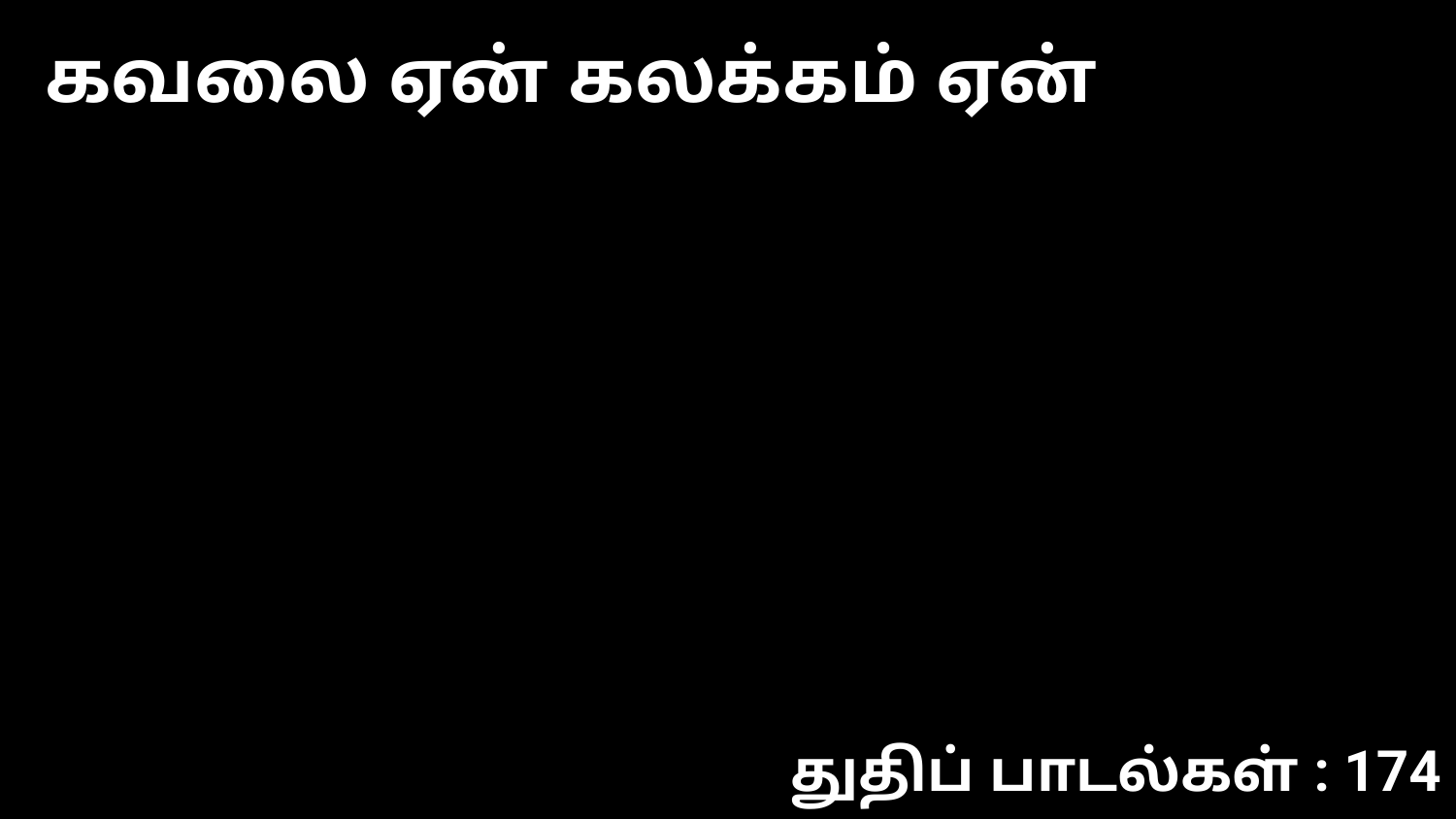

கவலை ஏன் கலக்கம் ஏன்
துதிப் பாடல்கள் : 174